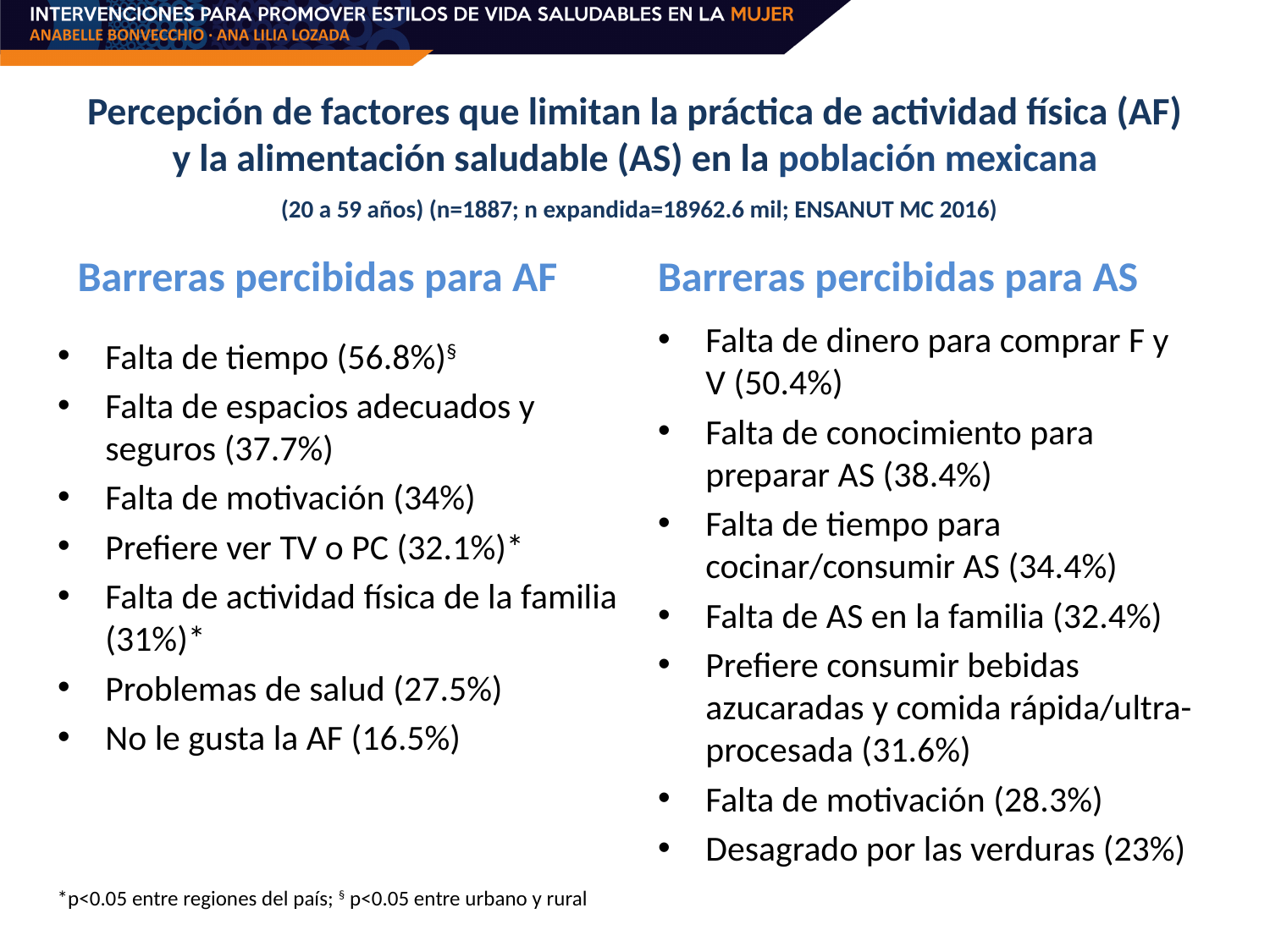

# Percepción de factores que limitan la práctica de actividad física (AF) y la alimentación saludable (AS) en la población mexicana (20 a 59 años) (n=1887; n expandida=18962.6 mil; ENSANUT MC 2016)
Barreras percibidas para AF
Barreras percibidas para AS
Falta de dinero para comprar F y V (50.4%)
Falta de conocimiento para preparar AS (38.4%)
Falta de tiempo para cocinar/consumir AS (34.4%)
Falta de AS en la familia (32.4%)
Prefiere consumir bebidas azucaradas y comida rápida/ultra-procesada (31.6%)
Falta de motivación (28.3%)
Desagrado por las verduras (23%)

Falta de tiempo (56.8%)§
Falta de espacios adecuados y seguros (37.7%)
Falta de motivación (34%)
Prefiere ver TV o PC (32.1%)*
Falta de actividad física de la familia (31%)*
Problemas de salud (27.5%)
No le gusta la AF (16.5%)

*p<0.05 entre regiones del país; § p<0.05 entre urbano y rural